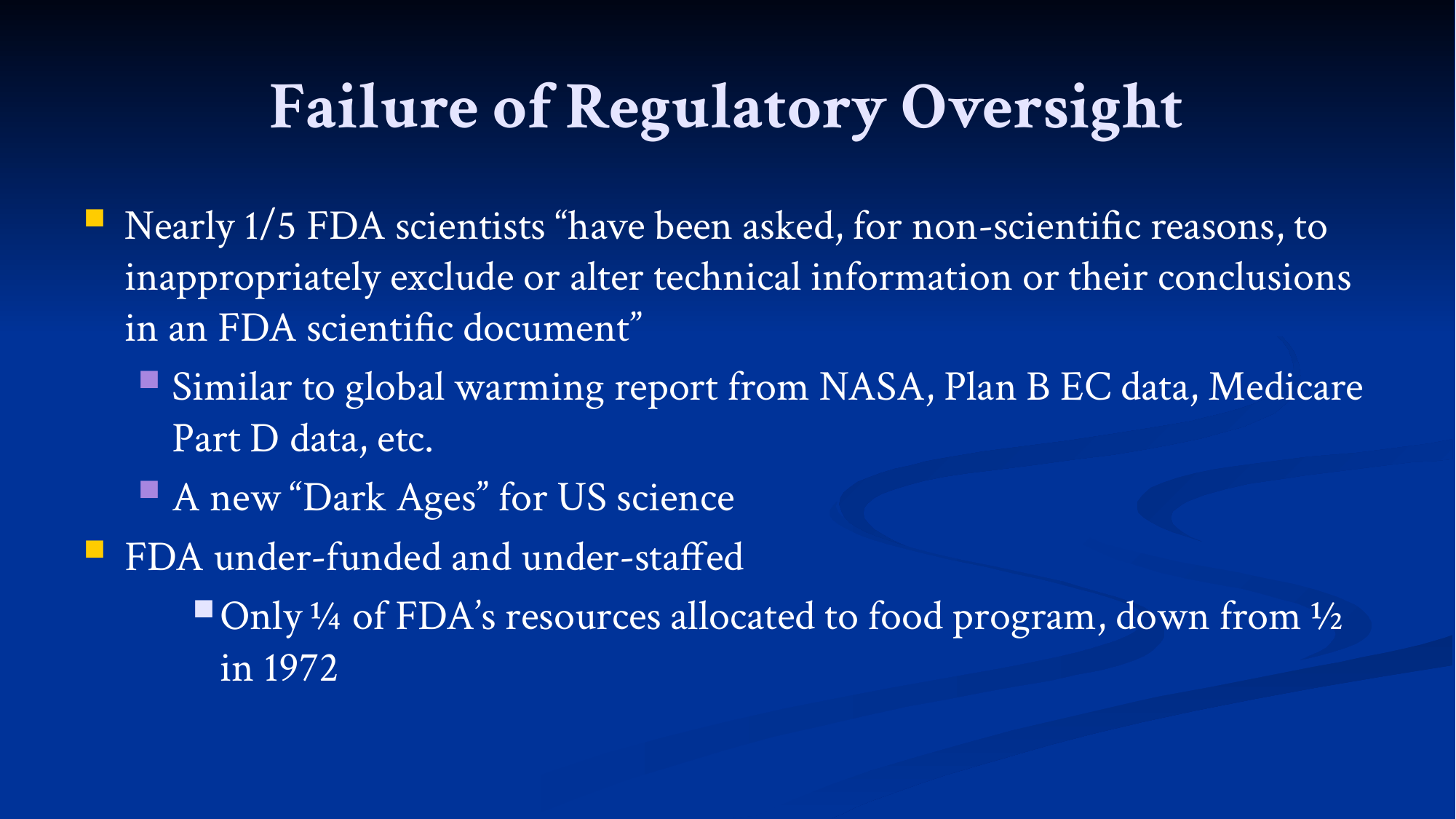

# Failure of Regulatory Oversight
Nearly 1/5 FDA scientists “have been asked, for non-scientific reasons, to inappropriately exclude or alter technical information or their conclusions in an FDA scientific document”
Similar to global warming report from NASA, Plan B EC data, Medicare Part D data, etc.
A new “Dark Ages” for US science
FDA under-funded and under-staffed
Only ¼ of FDA’s resources allocated to food program, down from ½ in 1972